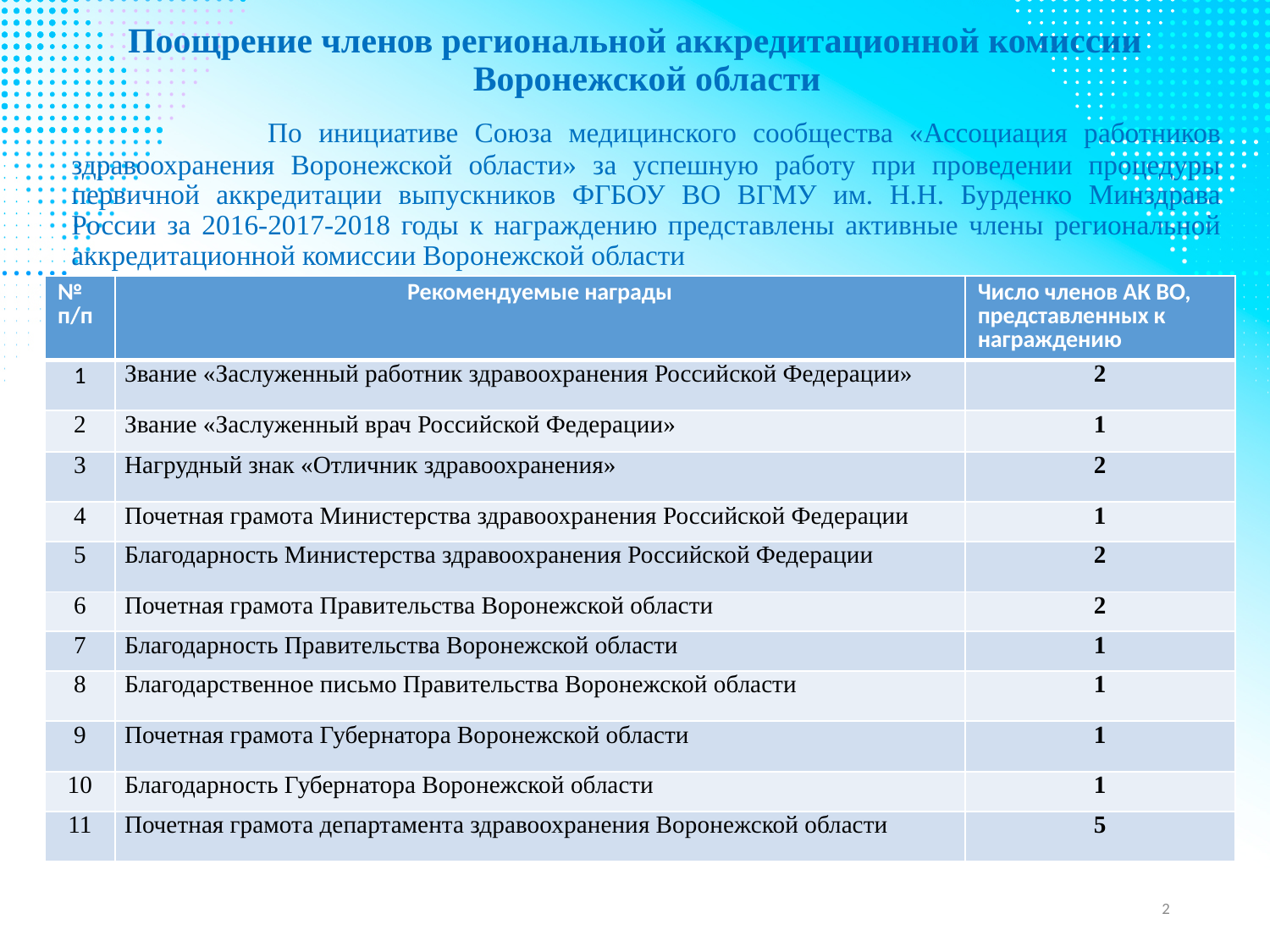

Поощрение членов региональной аккредитационной комиссии Воронежской области
            По инициативе Союза медицинского сообщества «Ассоциация работников здравоохранения Воронежской области» за успешную работу при проведении процедуры первичной аккредитации выпускников ФГБОУ ВО ВГМУ им. Н.Н. Бурденко Минздрава России за 2016-2017-2018 годы к награждению представлены активные члены региональной аккредитационной комиссии Воронежской области
| № п/п | Рекомендуемые награды | Число членов АК ВО, представленных к награждению |
| --- | --- | --- |
| 1 | Звание «Заслуженный работник здравоохранения Российской Федерации» | 2 |
| 2 | Звание «Заслуженный врач Российской Федерации» | 1 |
| 3 | Нагрудный знак «Отличник здравоохранения» | 2 |
| 4 | Почетная грамота Министерства здравоохранения Российской Федерации | 1 |
| 5 | Благодарность Министерства здравоохранения Российской Федерации | 2 |
| 6 | Почетная грамота Правительства Воронежской области | 2 |
| 7 | Благодарность Правительства Воронежской области | 1 |
| 8 | Благодарственное письмо Правительства Воронежской области | 1 |
| 9 | Почетная грамота Губернатора Воронежской области | 1 |
| 10 | Благодарность Губернатора Воронежской области | 1 |
| 11 | Почетная грамота департамента здравоохранения Воронежской области | 5 |
2